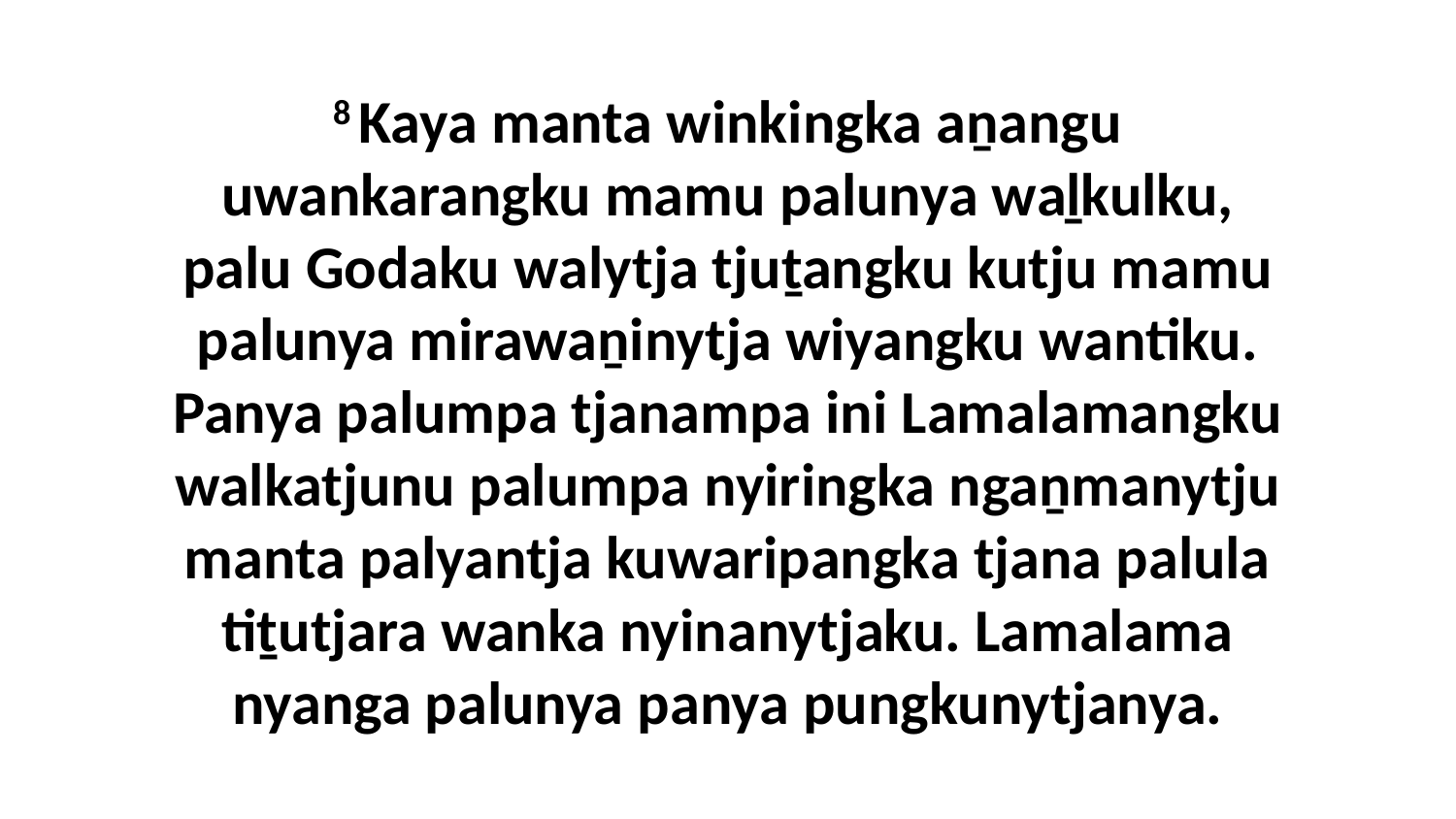

8 Kaya manta winkingka aṉangu uwankarangku mamu palunya waḻkulku, palu Godaku walytja tjuṯangku kutju mamu palunya mirawaṉinytja wiyangku wantiku. Panya palumpa tjanampa ini Lamalamangku walkatjunu palumpa nyiringka ngaṉmanytju manta palyantja kuwaripangka tjana palula tiṯutjara wanka nyinanytjaku. Lamalama nyanga palunya panya pungkunytjanya.